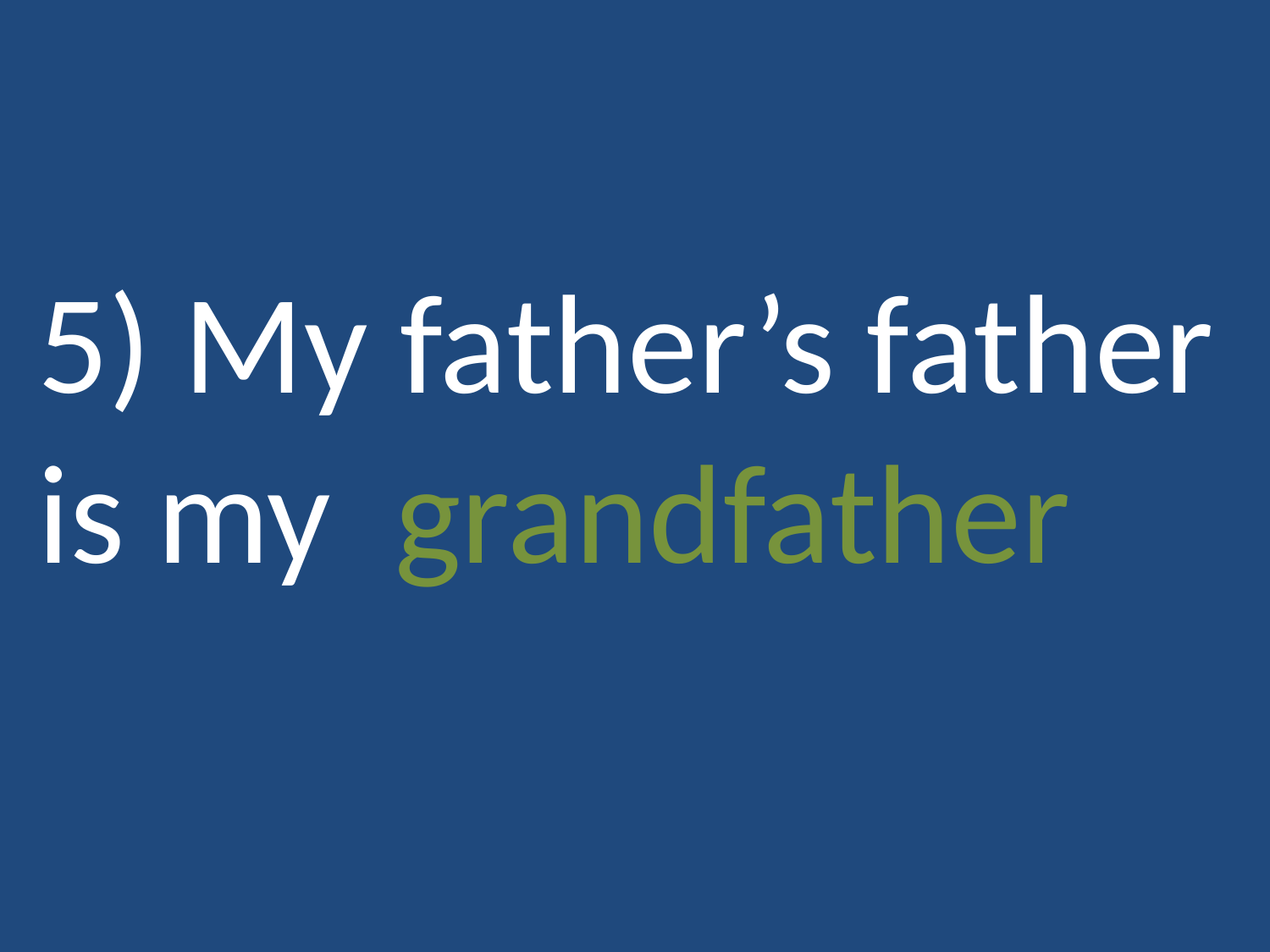

5) My father’s father is my  grandfather